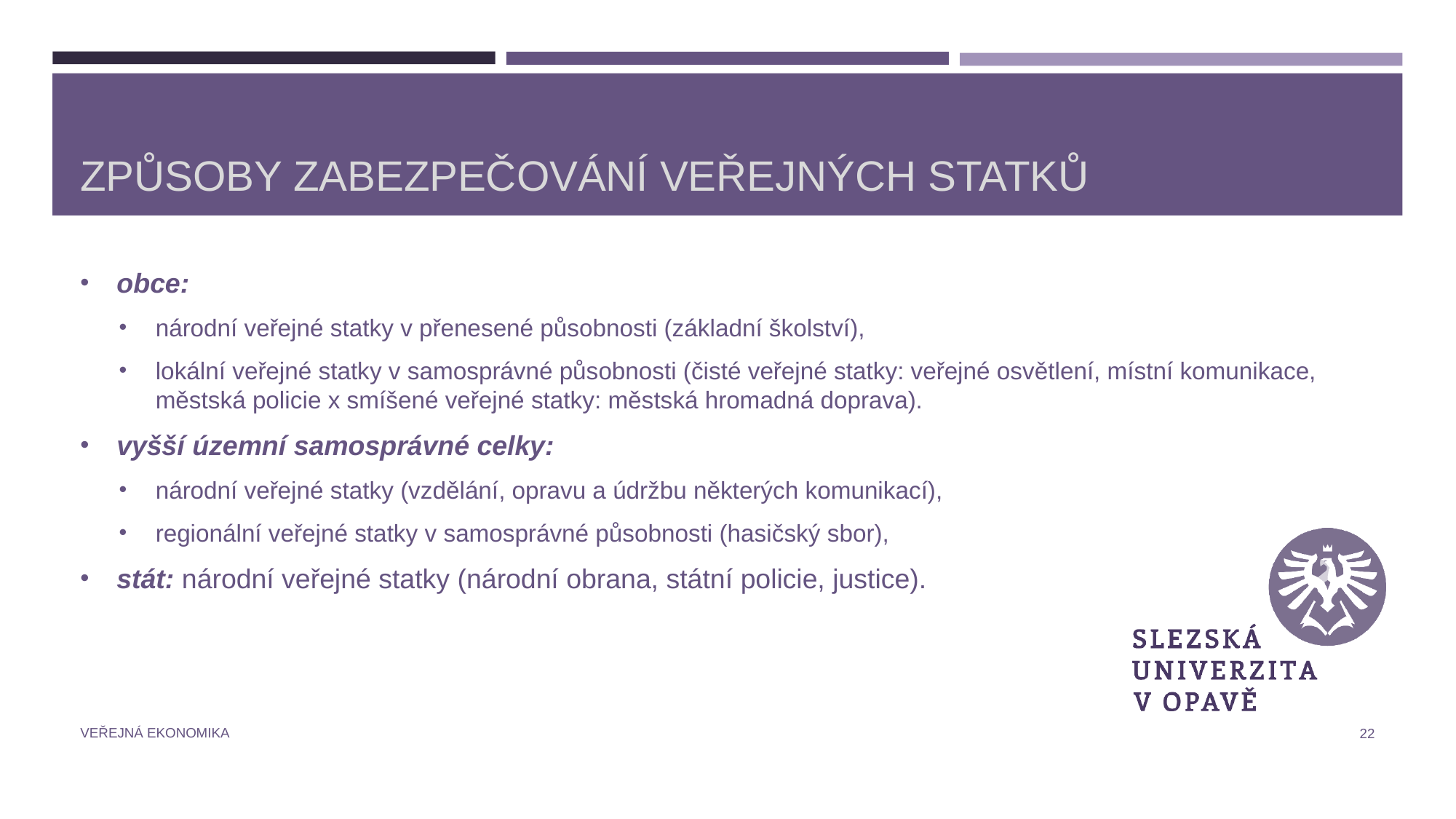

# Způsoby zabezpečování veřejných statků
obce:
národní veřejné statky v přenesené působnosti (základní školství),
lokální veřejné statky v samosprávné působnosti (čisté veřejné statky: veřejné osvětlení, místní komunikace, městská policie x smíšené veřejné statky: městská hromadná doprava).
vyšší územní samosprávné celky:
národní veřejné statky (vzdělání, opravu a údržbu některých komunikací),
regionální veřejné statky v samosprávné působnosti (hasičský sbor),
stát: národní veřejné statky (národní obrana, státní policie, justice).

Veřejná ekonomika
22